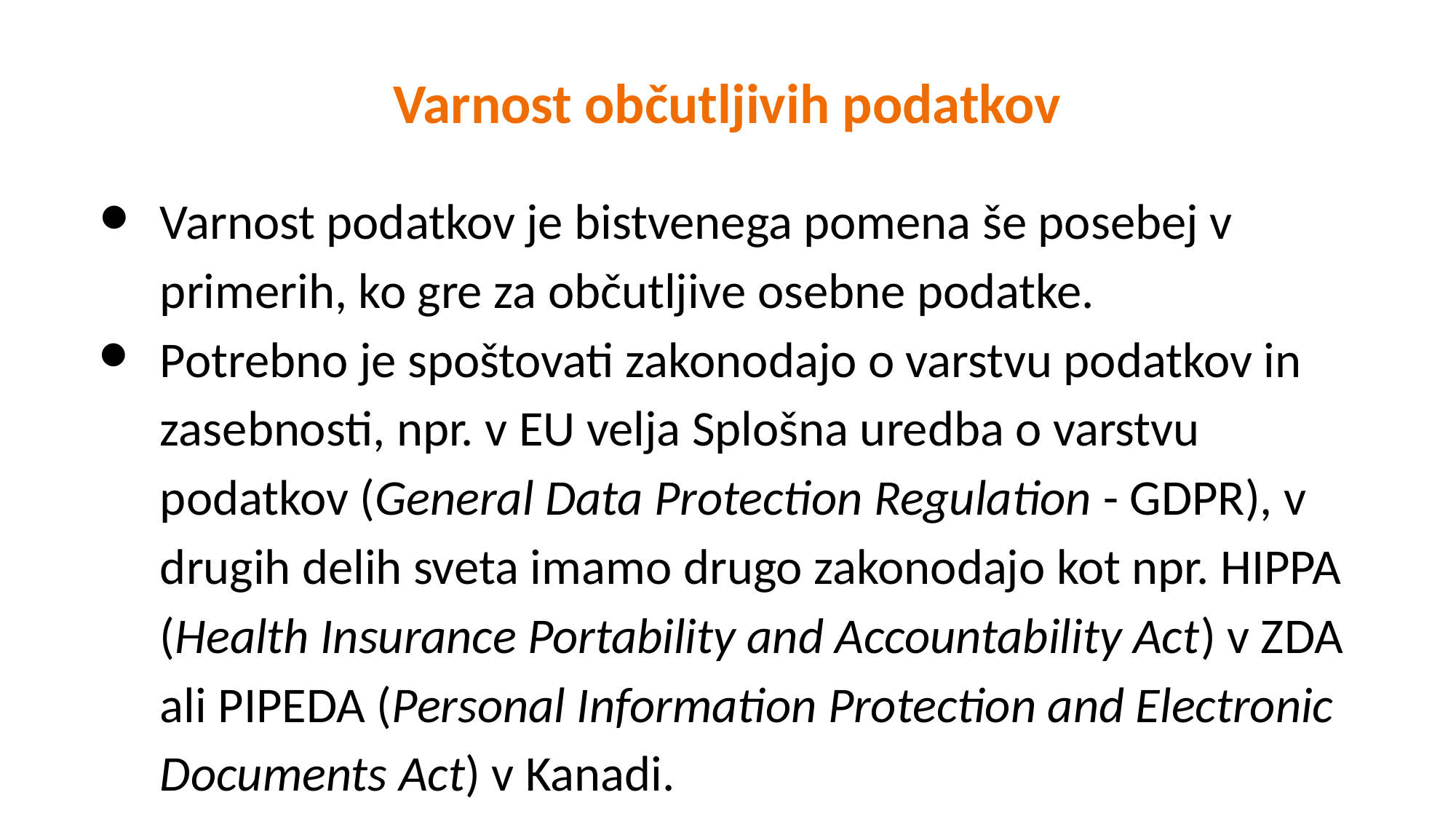

Varnost občutljivih podatkov
Varnost podatkov je bistvenega pomena še posebej v primerih, ko gre za občutljive osebne podatke.
Potrebno je spoštovati zakonodajo o varstvu podatkov in zasebnosti, npr. v EU velja Splošna uredba o varstvu podatkov (General Data Protection Regulation - GDPR), v drugih delih sveta imamo drugo zakonodajo kot npr. HIPPA (Health Insurance Portability and Accountability Act) v ZDA ali PIPEDA (Personal Information Protection and Electronic Documents Act) v Kanadi.